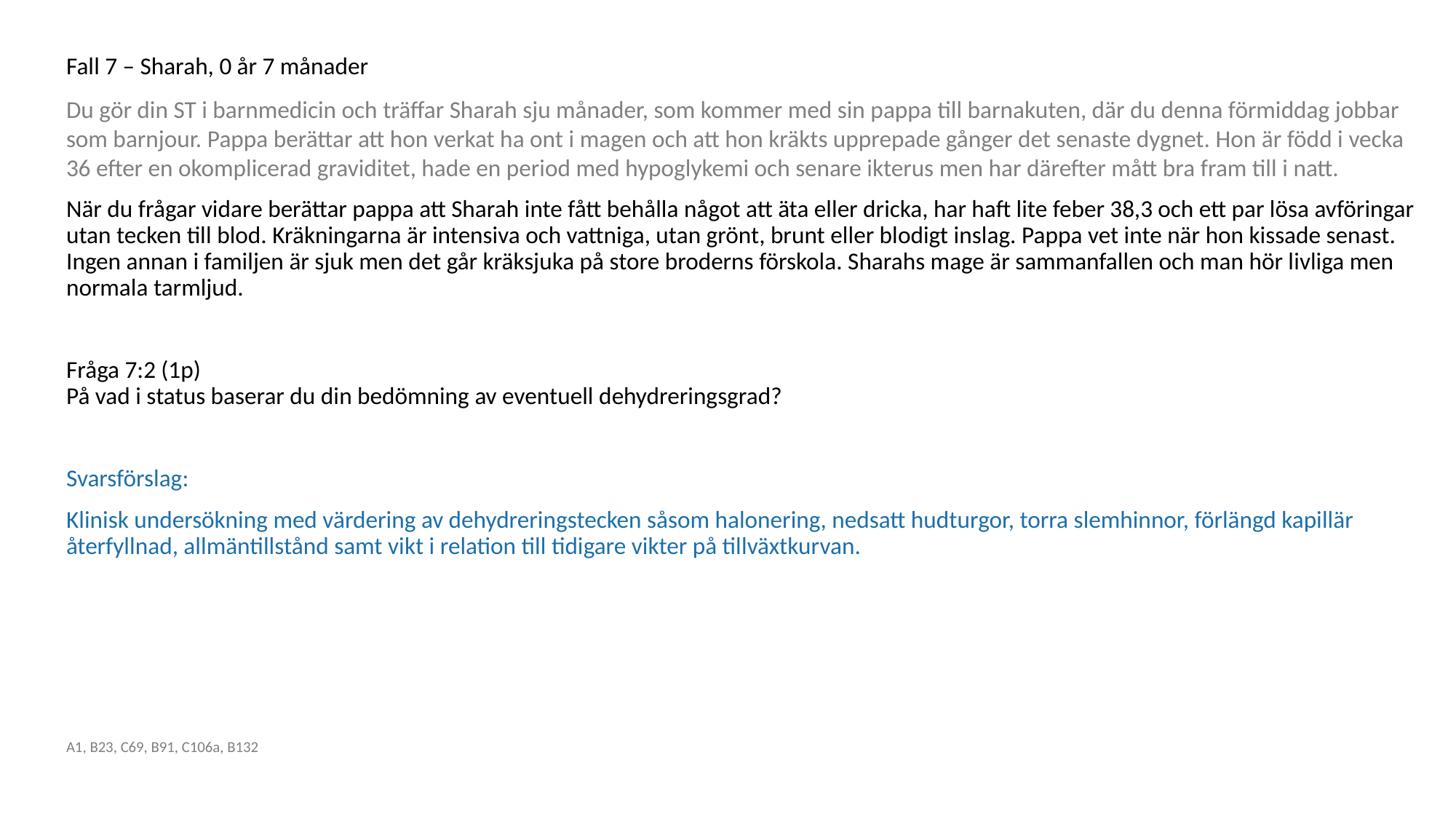

Fall 7 – Sharah, 0 år 7 månader
Du gör din ST i barnmedicin och träffar Sharah sju månader, som kommer med sin pappa till barnakuten, där du denna förmiddag jobbar som barnjour. Pappa berättar att hon verkat ha ont i magen och att hon kräkts upprepade gånger det senaste dygnet. Hon är född i vecka 36 efter en okomplicerad graviditet, hade en period med hypoglykemi och senare ikterus men har därefter mått bra fram till i natt.
När du frågar vidare berättar pappa att Sharah inte fått behålla något att äta eller dricka, har haft lite feber 38,3 och ett par lösa avföringar utan tecken till blod. Kräkningarna är intensiva och vattniga, utan grönt, brunt eller blodigt inslag. Pappa vet inte när hon kissade senast. Ingen annan i familjen är sjuk men det går kräksjuka på store broderns förskola. Sharahs mage är sammanfallen och man hör livliga men normala tarmljud.

Fråga 7:2 (1p)
På vad i status baserar du din bedömning av eventuell dehydreringsgrad?

Svarsförslag:
Klinisk undersökning med värdering av dehydreringstecken såsom halonering, nedsatt hudturgor, torra slemhinnor, förlängd kapillär återfyllnad, allmäntillstånd samt vikt i relation till tidigare vikter på tillväxtkurvan.

A1, B23, C69, B91, C106a, B132